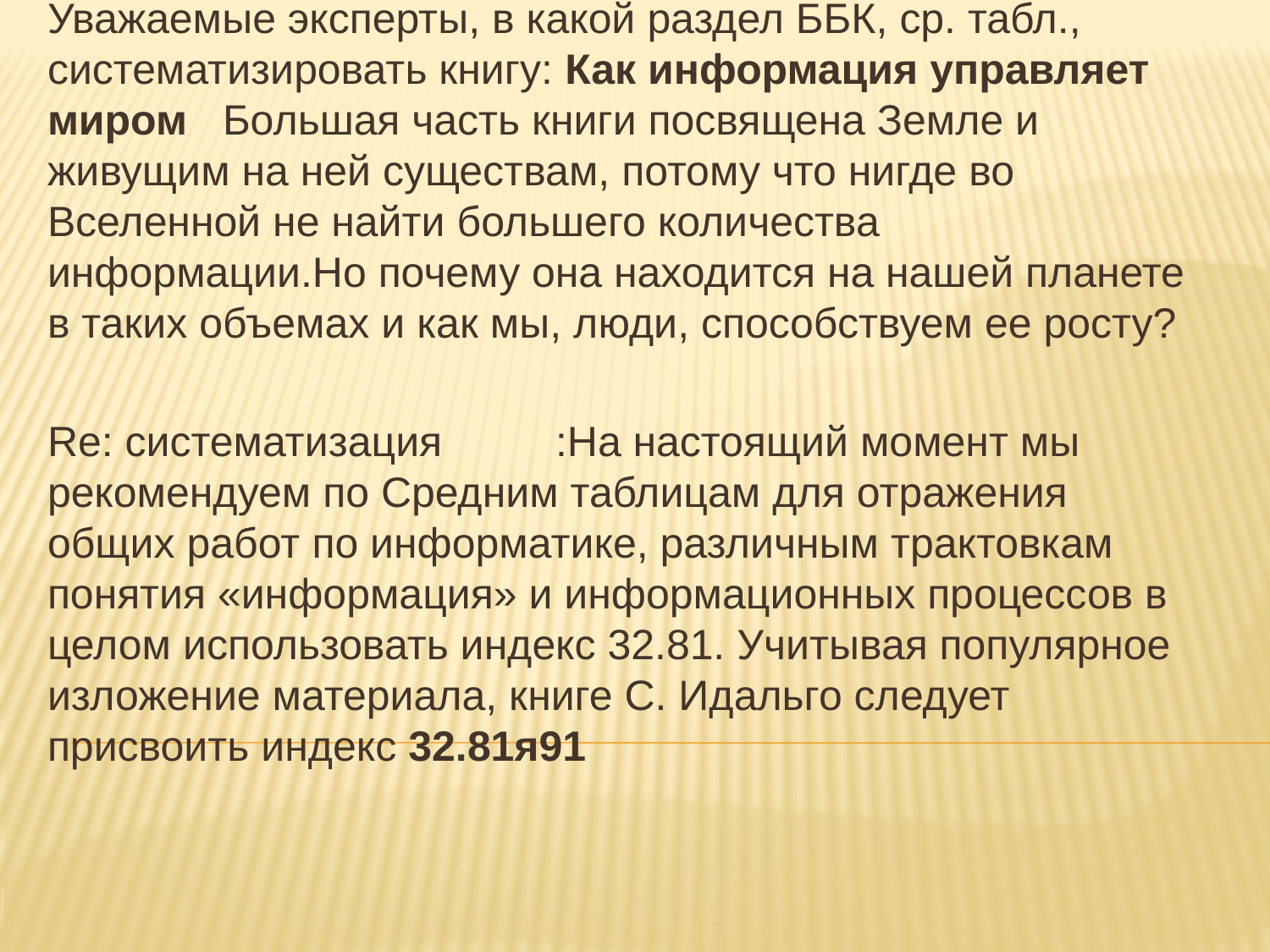

Уважаемые эксперты, в какой раздел ББК, ср. табл., систематизировать книгу: Как информация управляет миром   Большая часть книги посвящена Земле и живущим на ней существам, потому что нигде во Вселенной не найти большего количества информации.Но почему она находится на нашей планете в таких объемах и как мы, люди, способствуем ее росту?

Re: систематизация 	:На настоящий момент мы рекомендуем по Средним таблицам для отражения общих работ по информатике, различным трактовкам понятия «информация» и информационных процессов в целом использовать индекс 32.81. Учитывая популярное изложение материала, книге С. Идальго следует присвоить индекс 32.81я91